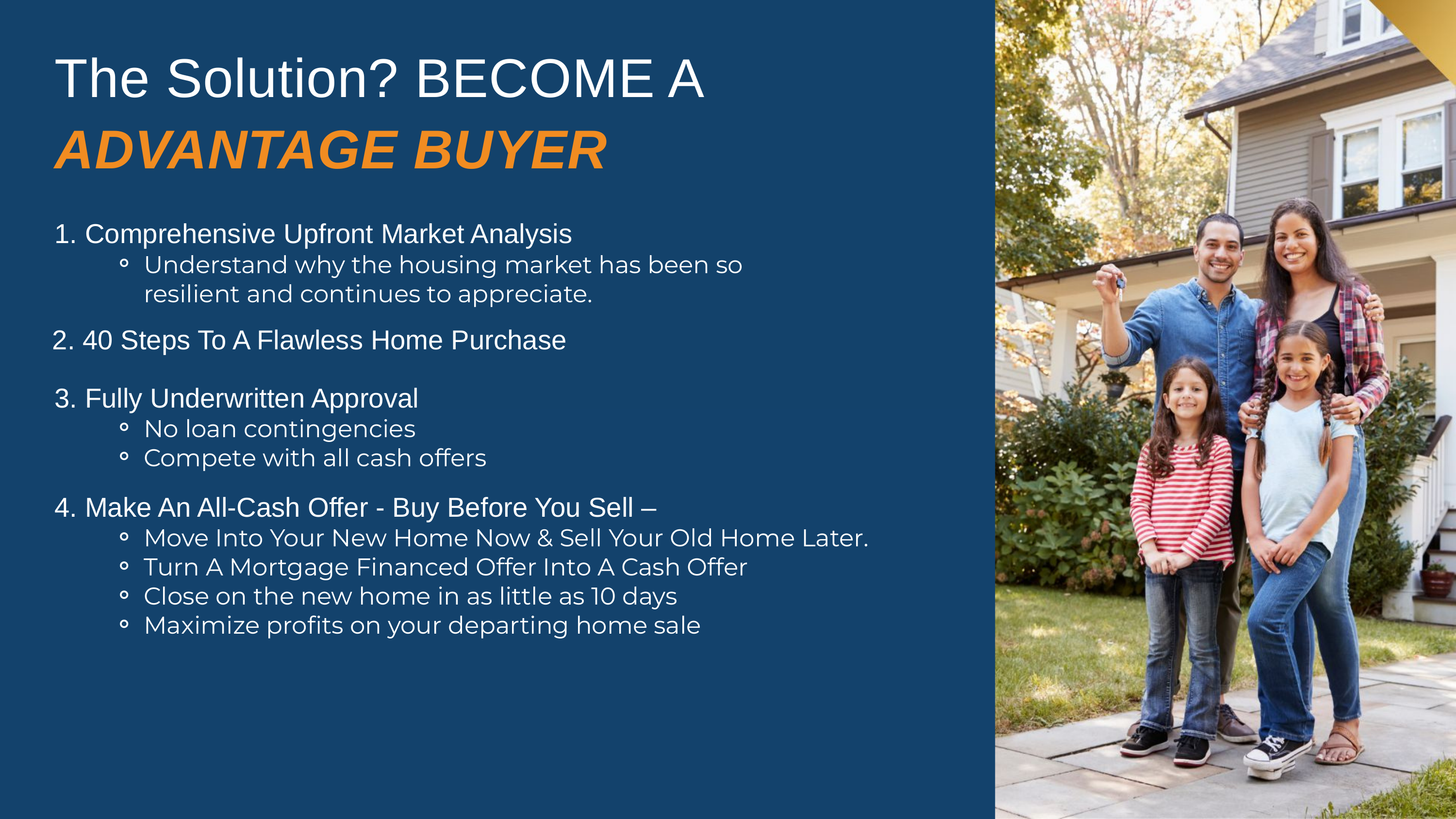

The Solution? BECOME A ADVANTAGE BUYER
1. Comprehensive Upfront Market Analysis
Understand why the housing market has been so resilient and continues to appreciate.

2. 40 Steps To A Flawless Home Purchase
3. Fully Underwritten Approval
No loan contingencies
Compete with all cash offers

4. Make An All-Cash Offer - Buy Before You Sell –
Move Into Your New Home Now & Sell Your Old Home Later.
Turn A Mortgage Financed Offer Into A Cash Offer
Close on the new home in as little as 10 days
Maximize profits on your departing home sale